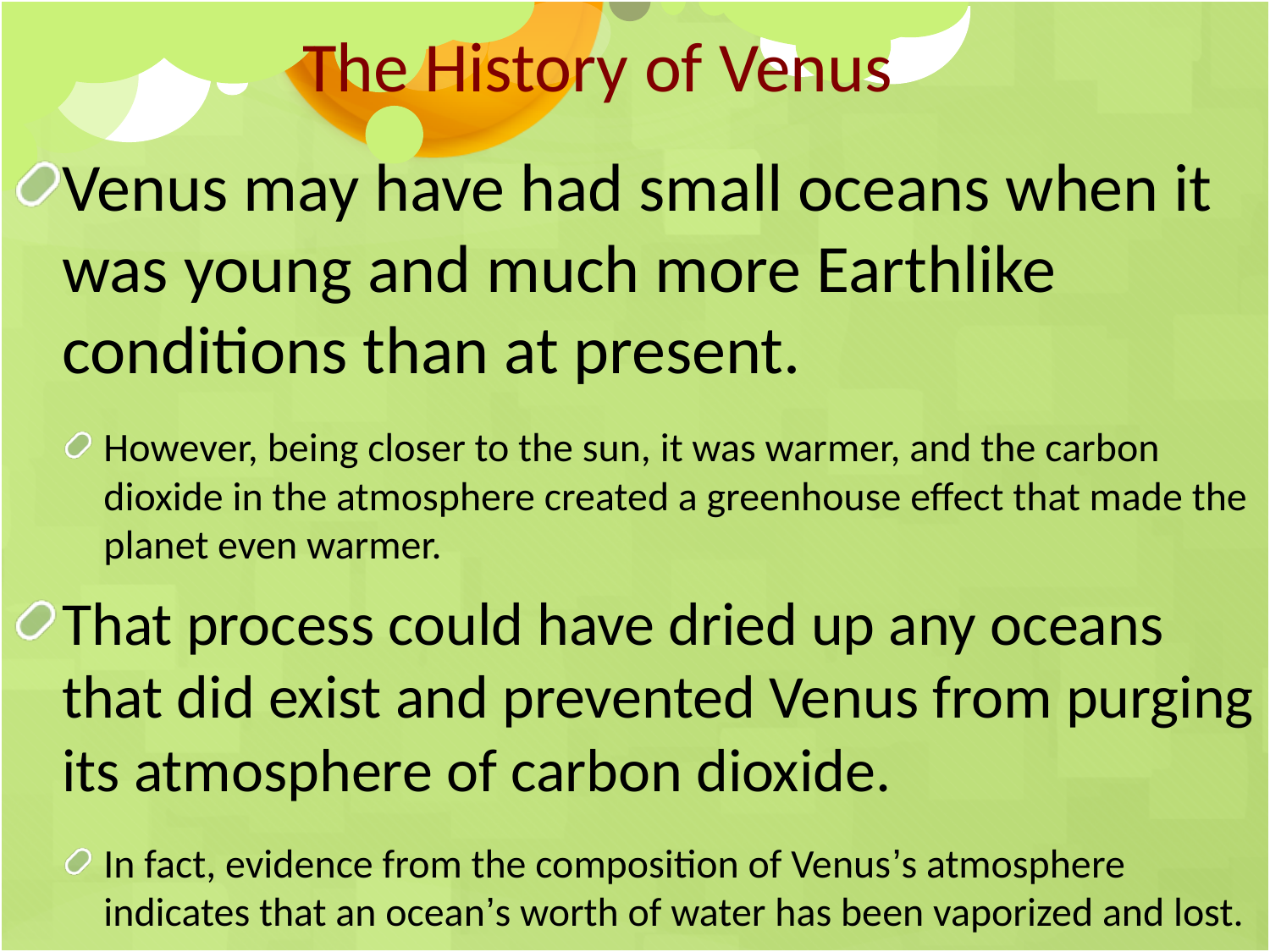

The History of Venus
Venus may have had small oceans when it was young and much more Earthlike conditions than at present.
However, being closer to the sun, it was warmer, and the carbon dioxide in the atmosphere created a greenhouse effect that made the planet even warmer.
That process could have dried up any oceans that did exist and prevented Venus from purging its atmosphere of carbon dioxide.
In fact, evidence from the composition of Venus’s atmosphere indicates that an ocean’s worth of water has been vaporized and lost.